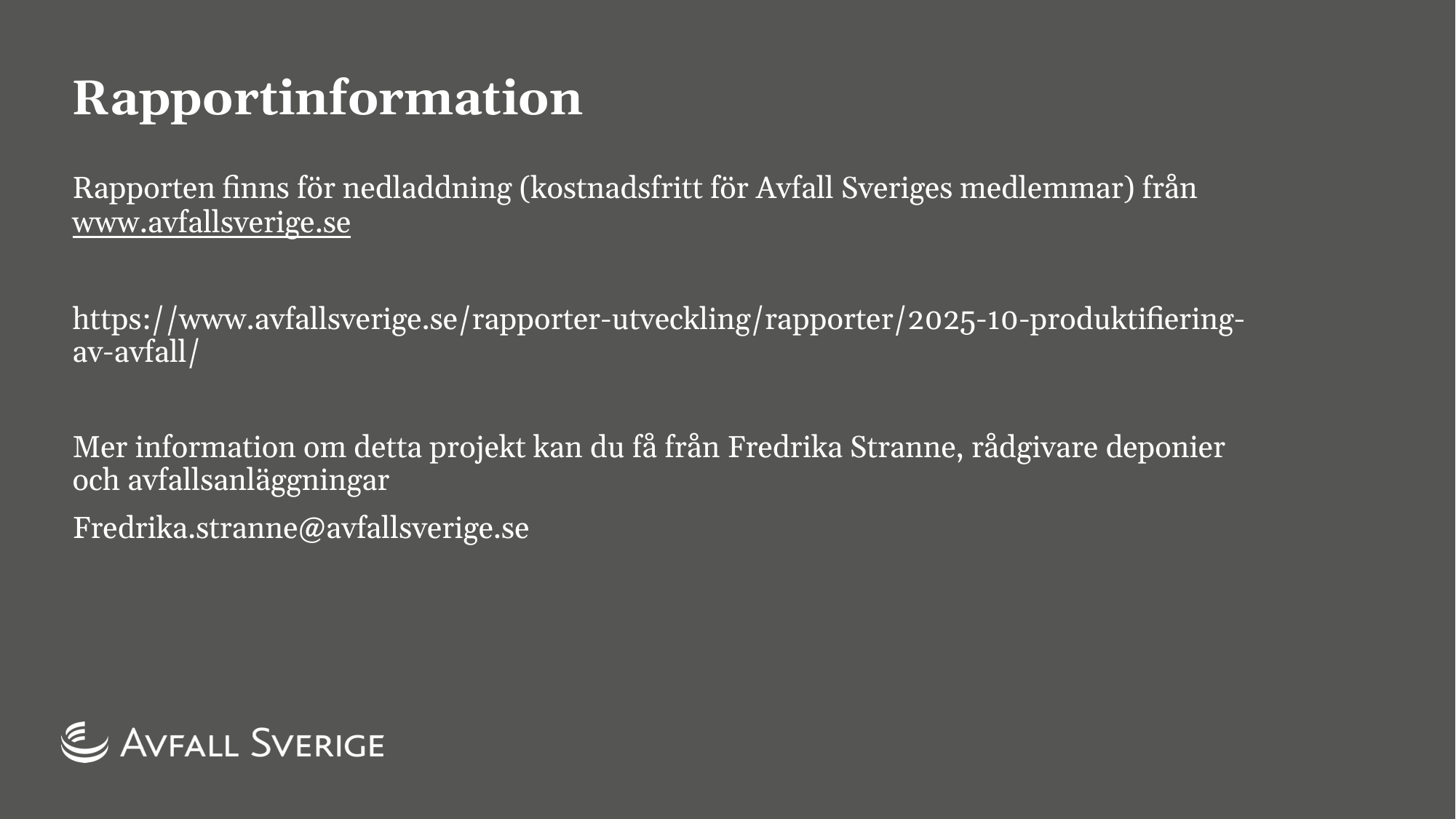

# Rapportinformation
Rapporten finns för nedladdning (kostnadsfritt för Avfall Sveriges medlemmar) från www.avfallsverige.se

https://www.avfallsverige.se/rapporter-utveckling/rapporter/2025-10-produktifiering-av-avfall/

Mer information om detta projekt kan du få från Fredrika Stranne, rådgivare deponier och avfallsanläggningar
Fredrika.stranne@avfallsverige.se